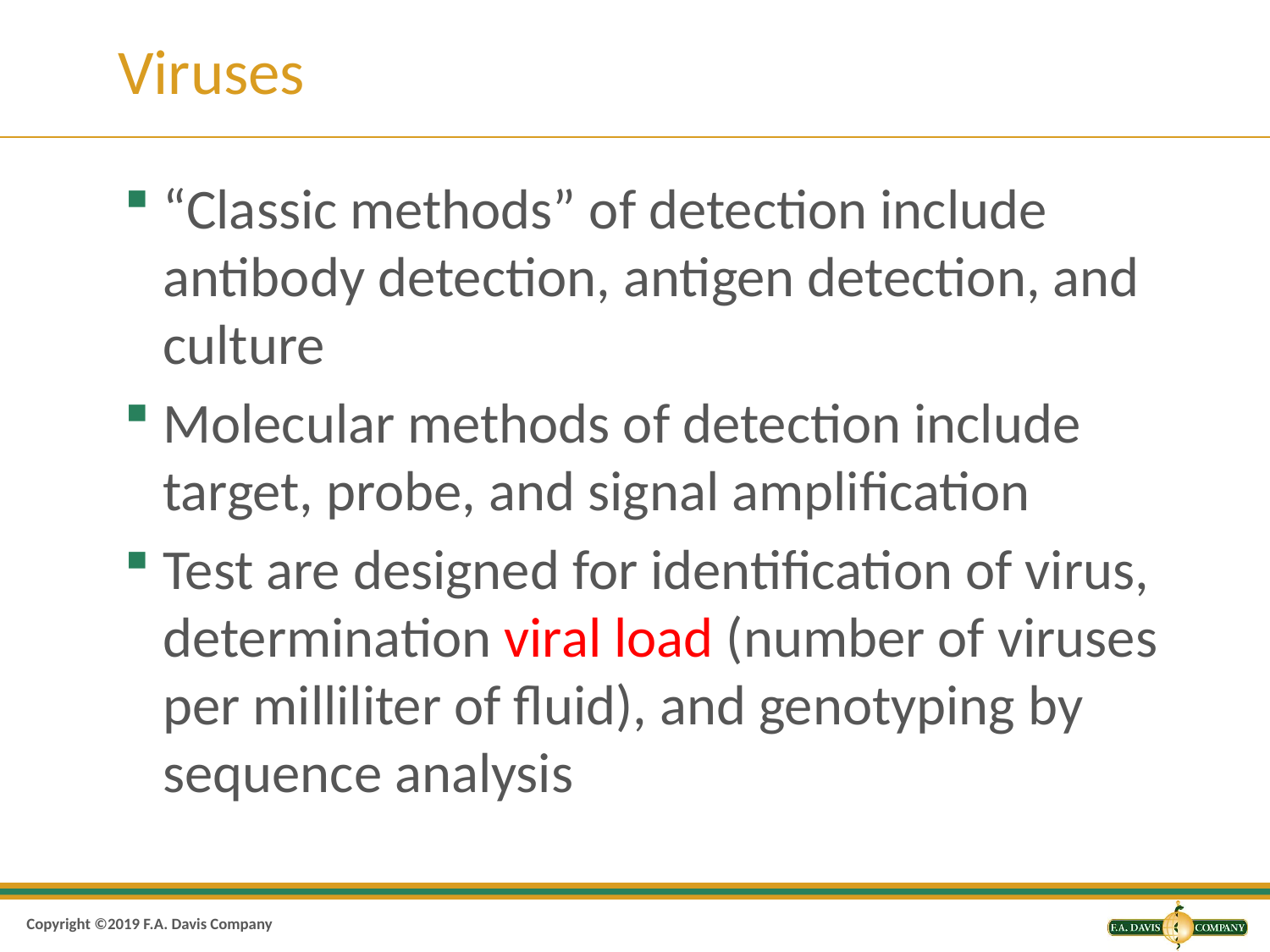

# Viruses
“Classic methods” of detection include antibody detection, antigen detection, and culture
Molecular methods of detection include target, probe, and signal amplification
Test are designed for identification of virus, determination viral load (number of viruses per milliliter of fluid), and genotyping by sequence analysis